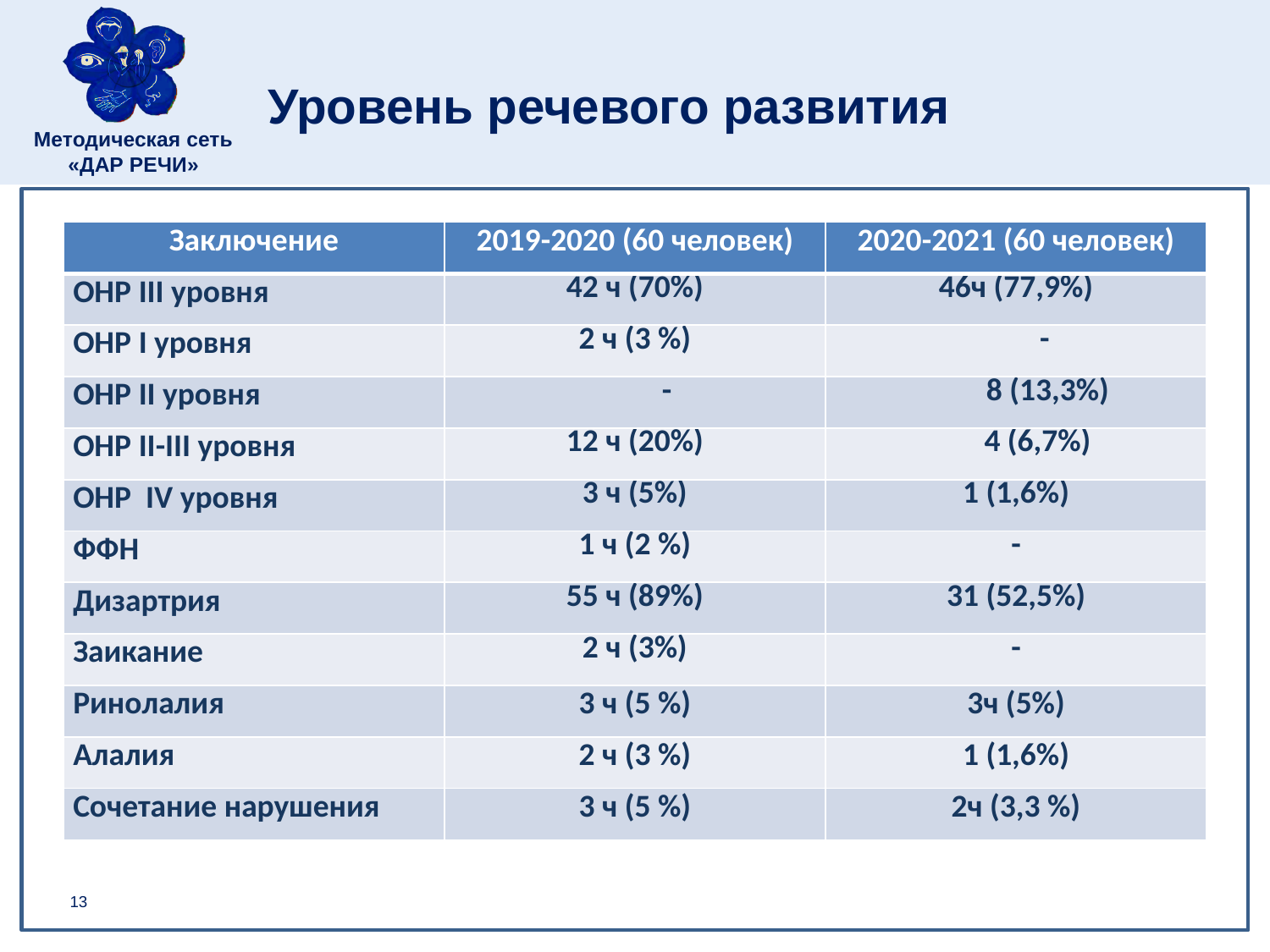

# Уровень речевого развития
| Заключение | 2019-2020 (60 человек) | 2020-2021 (60 человек) |
| --- | --- | --- |
| ОНР III уровня | 42 ч (70%) | 46ч (77,9%) |
| ОНР I уровня | 2 ч (3 %) | - |
| ОНР II уровня | - | 8 (13,3%) |
| ОНР II-III уровня | 12 ч (20%) | 4 (6,7%) |
| ОНР IV уровня | 3 ч (5%) | 1 (1,6%) |
| ФФН | 1 ч (2 %) | - |
| Дизартрия | 55 ч (89%) | 31 (52,5%) |
| Заикание | 2 ч (3%) | - |
| Ринолалия | 3 ч (5 %) | 3ч (5%) |
| Алалия | 2 ч (3 %) | 1 (1,6%) |
| Сочетание нарушения | 3 ч (5 %) | 2ч (3,3 %) |
13